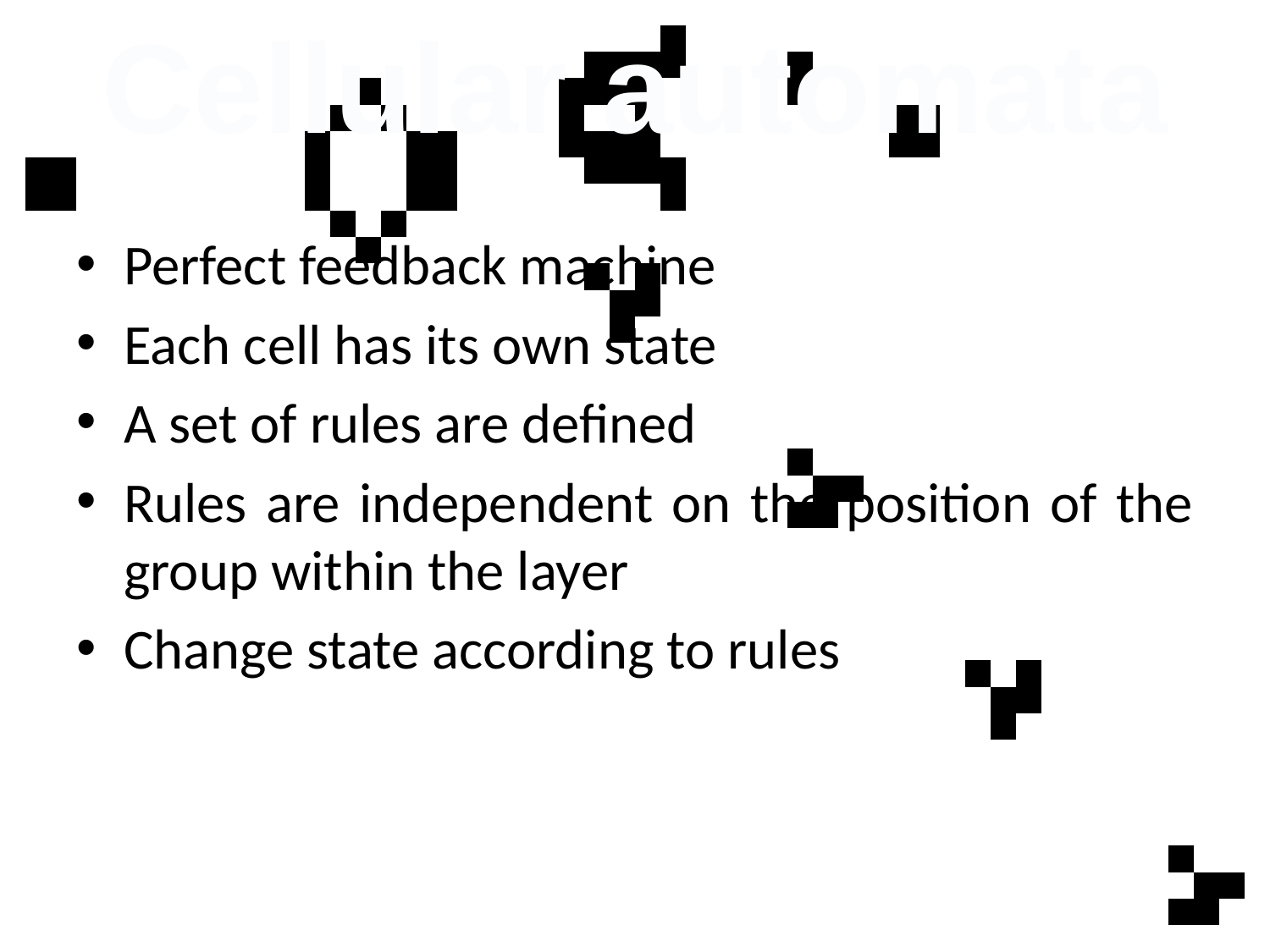

Cellular automata
Perfect feedback machine
Each cell has its own state
A set of rules are defined
Rules are independent on the position of the group within the layer
Change state according to rules